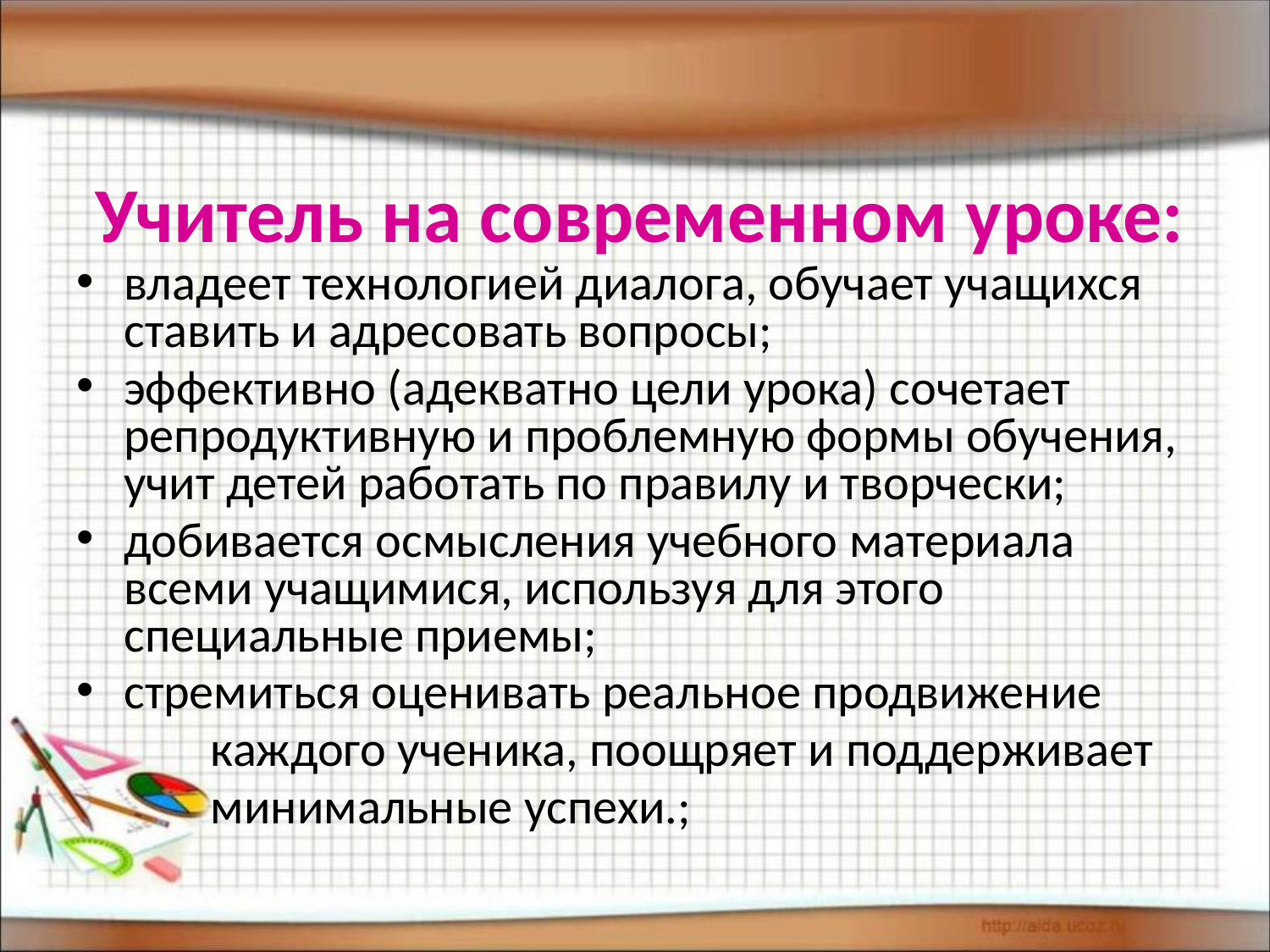

# Учитель на современном уроке:
владеет технологией диалога, обучает учащихся ставить и адресовать вопросы;
эффективно (адекватно цели урока) сочетает репродуктивную и проблемную формы обучения, учит детей работать по правилу и творчески;
добивается осмысления учебного материала всеми учащимися, используя для этого специальные приемы;
стремиться оценивать реальное продвижение
            каждого ученика, поощряет и поддерживает
            минимальные успехи.;